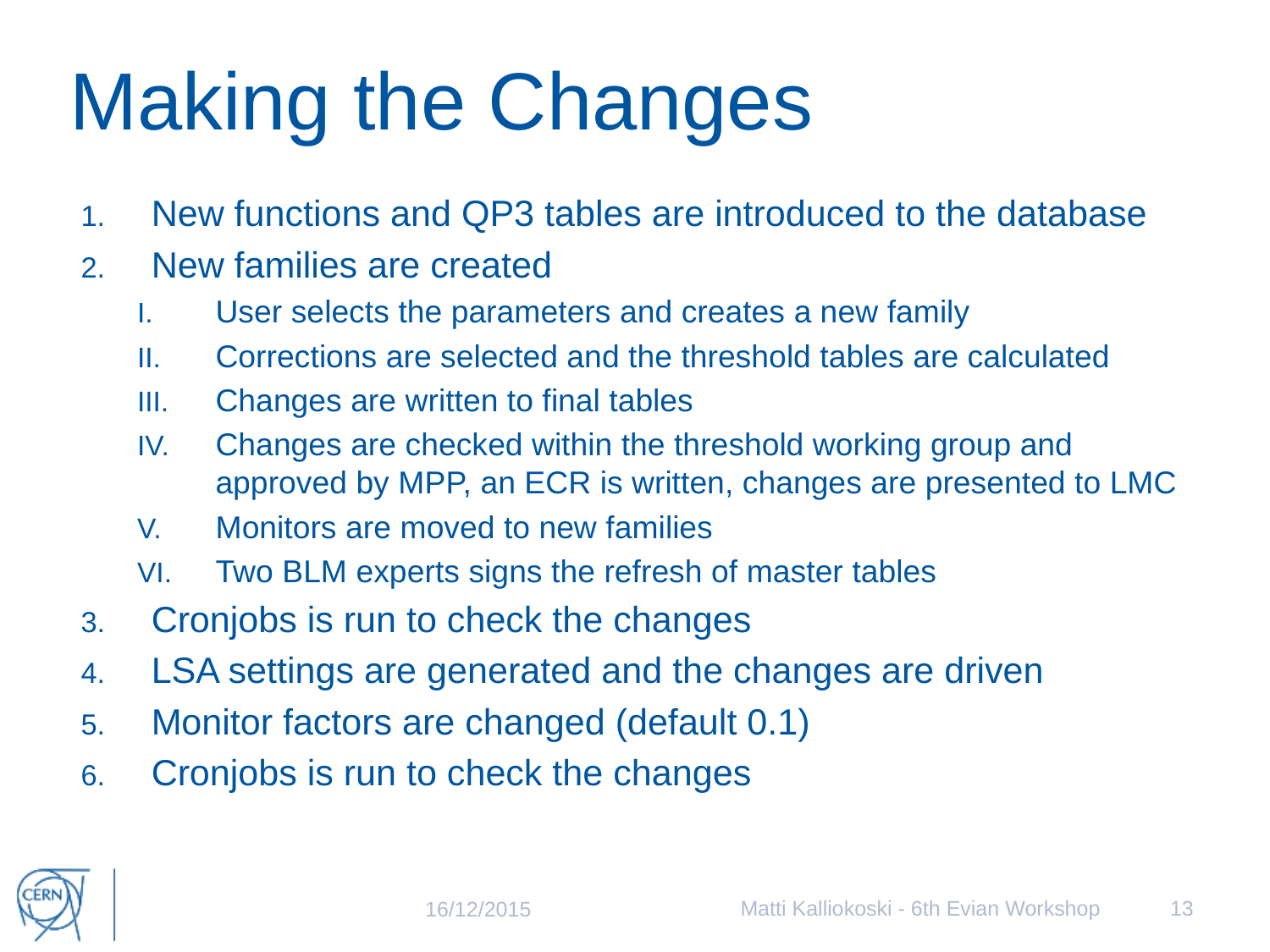

# Making the Changes
New functions and QP3 tables are introduced to the database
New families are created
User selects the parameters and creates a new family
Corrections are selected and the threshold tables are calculated
Changes are written to final tables
Changes are checked within the threshold working group and approved by MPP, an ECR is written, changes are presented to LMC
Monitors are moved to new families
Two BLM experts signs the refresh of master tables
Cronjobs is run to check the changes
LSA settings are generated and the changes are driven
Monitor factors are changed (default 0.1)
Cronjobs is run to check the changes
Matti Kalliokoski - 6th Evian Workshop
13
16/12/2015